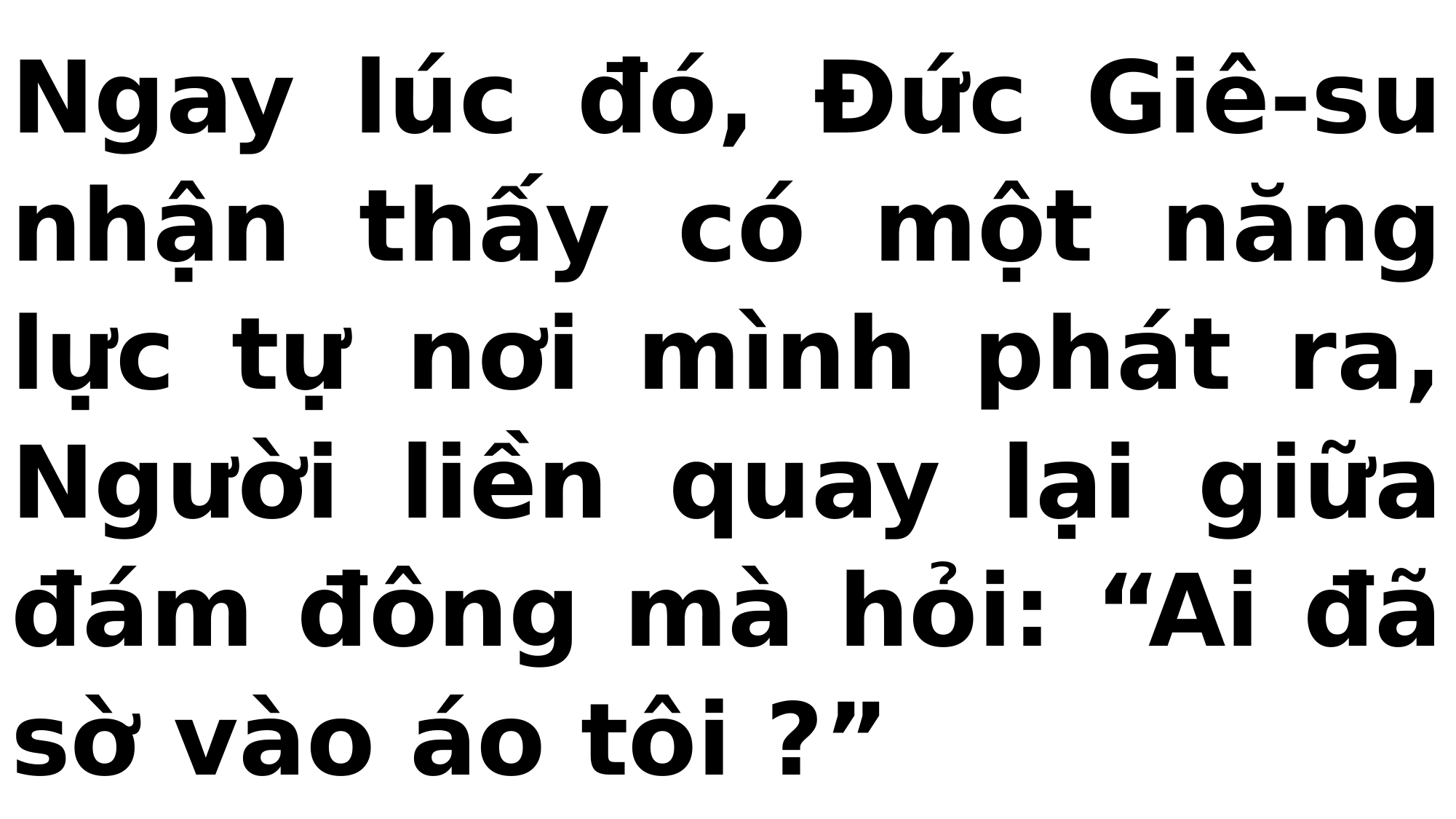

# Ngay lúc đó, Đức Giê-su nhận thấy có một năng lực tự nơi mình phát ra, Người liền quay lại giữa đám đông mà hỏi: “Ai đã sờ vào áo tôi ?”